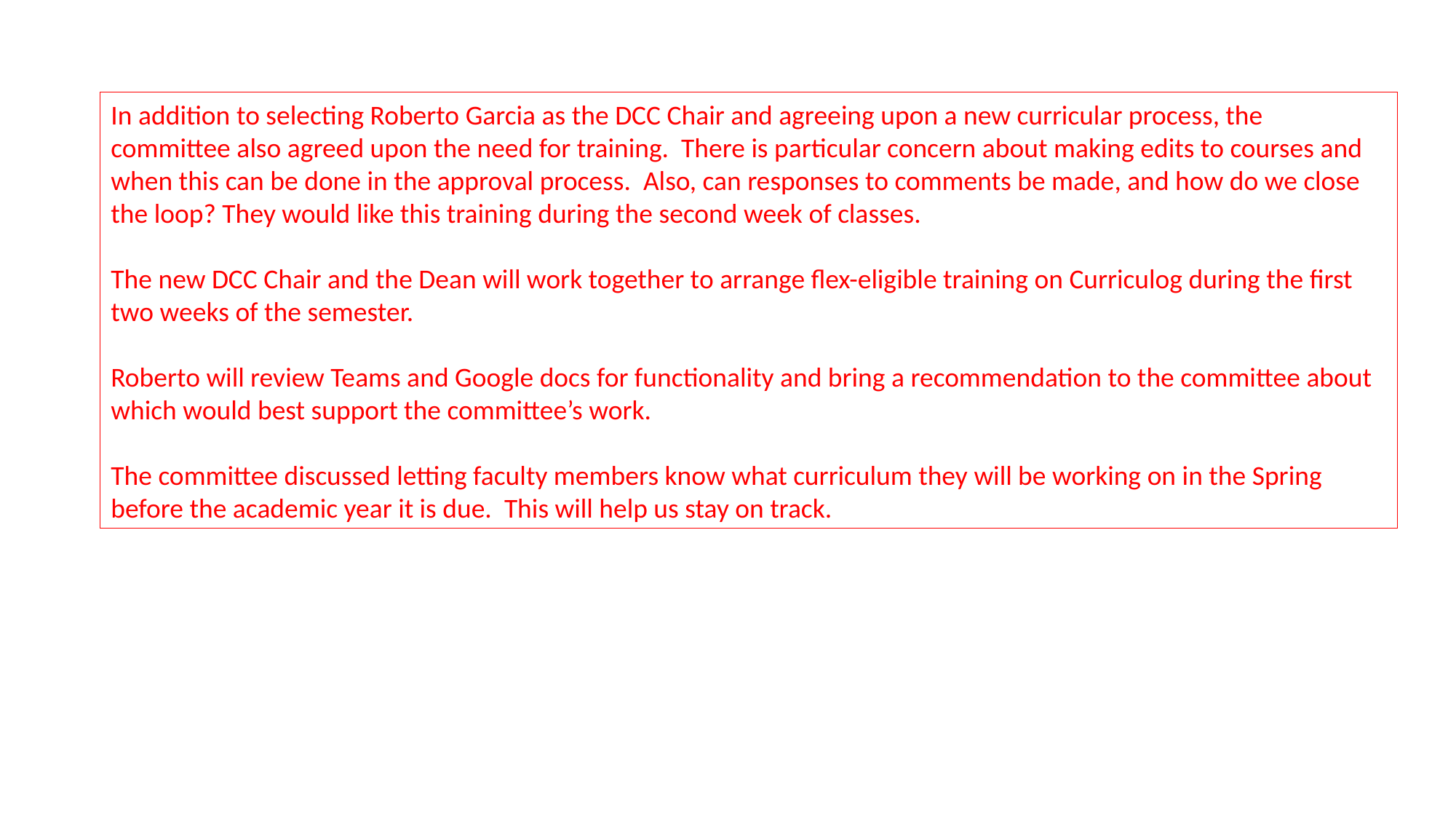

In addition to selecting Roberto Garcia as the DCC Chair and agreeing upon a new curricular process, the committee also agreed upon the need for training.  There is particular concern about making edits to courses and when this can be done in the approval process.  Also, can responses to comments be made, and how do we close the loop? They would like this training during the second week of classes.

The new DCC Chair and the Dean will work together to arrange flex-eligible training on Curriculog during the first two weeks of the semester.

Roberto will review Teams and Google docs for functionality and bring a recommendation to the committee about which would best support the committee’s work.

The committee discussed letting faculty members know what curriculum they will be working on in the Spring before the academic year it is due.  This will help us stay on track.